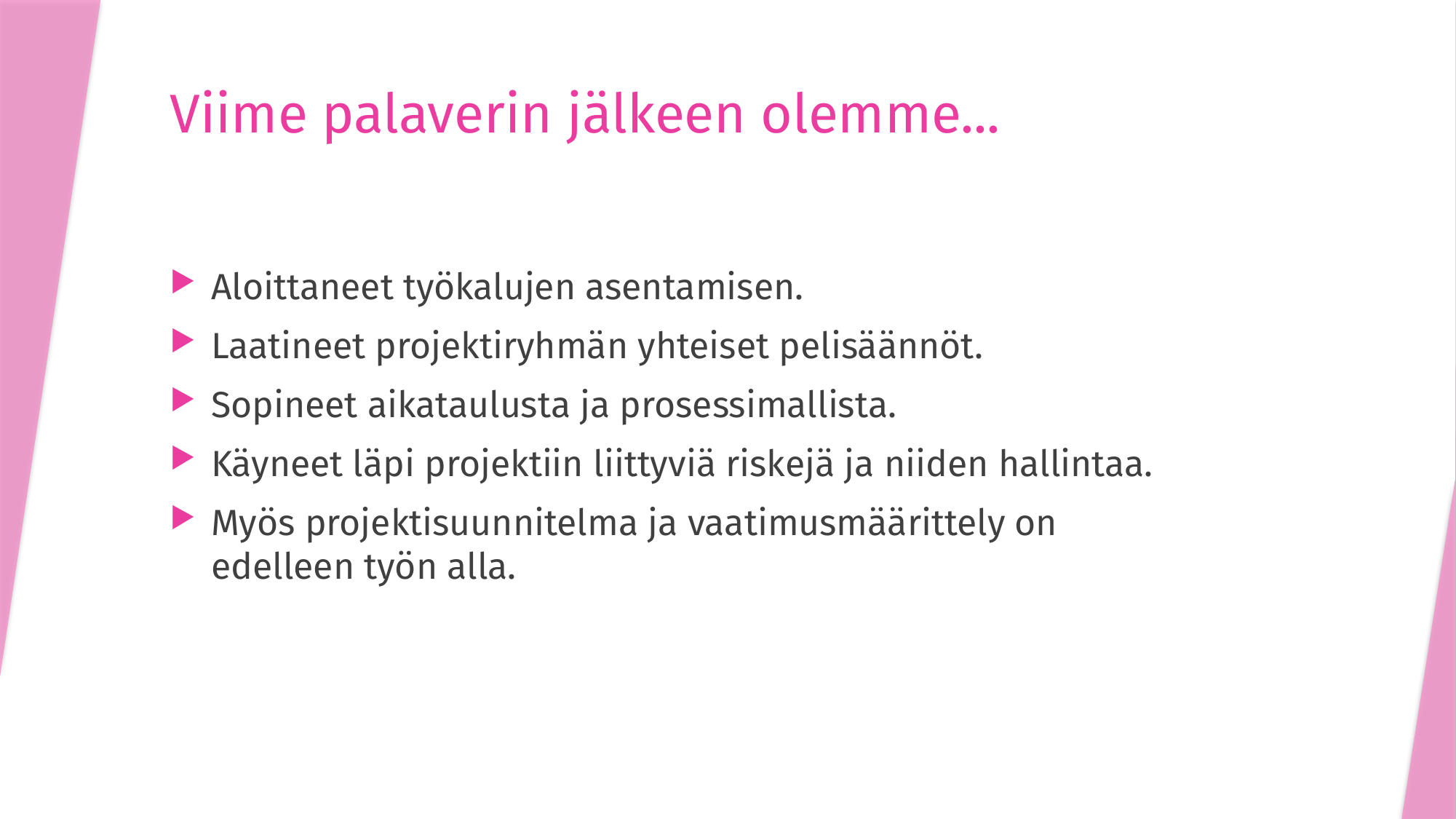

# Viime palaverin jälkeen olemme...
Aloittaneet työkalujen asentamisen.
Laatineet projektiryhmän yhteiset pelisäännöt.
Sopineet aikataulusta ja prosessimallista.
Käyneet läpi projektiin liittyviä riskejä ja niiden hallintaa.
Myös projektisuunnitelma ja vaatimusmäärittely on edelleen työn alla.